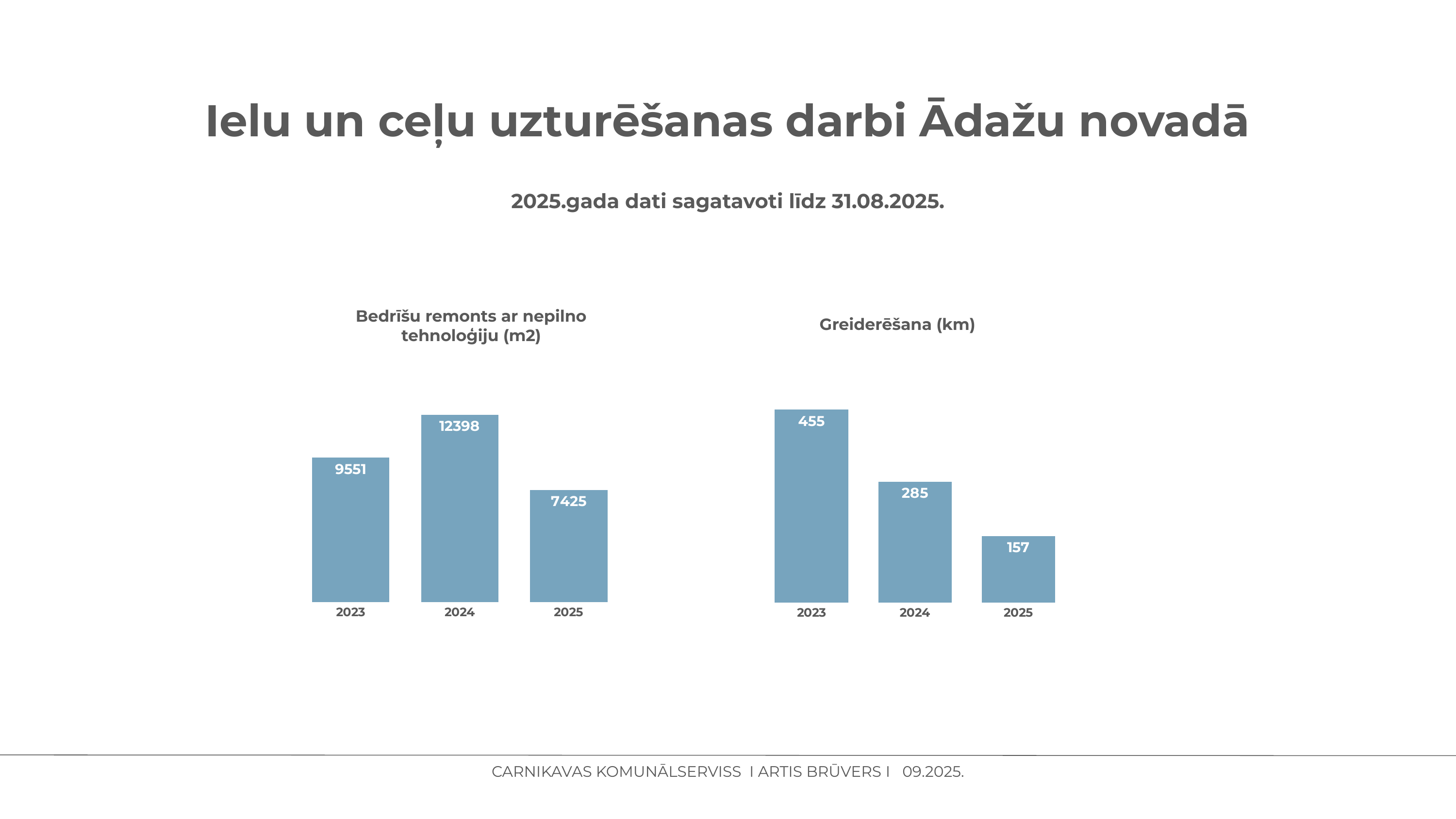

# Ielu un ceļu uzturēšanas darbi Ādažu novadā
2025.gada dati sagatavoti līdz 31.08.2025.
Bedrīšu remonts ar nepilno tehnoloģiju (m2)
Greiderēšana (km)

### Chart

| Category |
|---|

### Chart

| Category | Bedrīšu remonts ar nepilno tehnoloģiju |
|---|---|
| 2023 | 9551.0 |
| 2024 | 12398.0 |
| 2025 | 7425.0 |

### Chart

| Category | Bedrīšu remonts ar nepilno tehnoloģiju |
|---|---|
| 2023 | 455.0 |
| 2024 | 285.0 |
| 2025 | 157.0 |
CARNIKAVAS KOMUNĀLSERVISS  I ARTIS BRŪVERS I   09.2025.